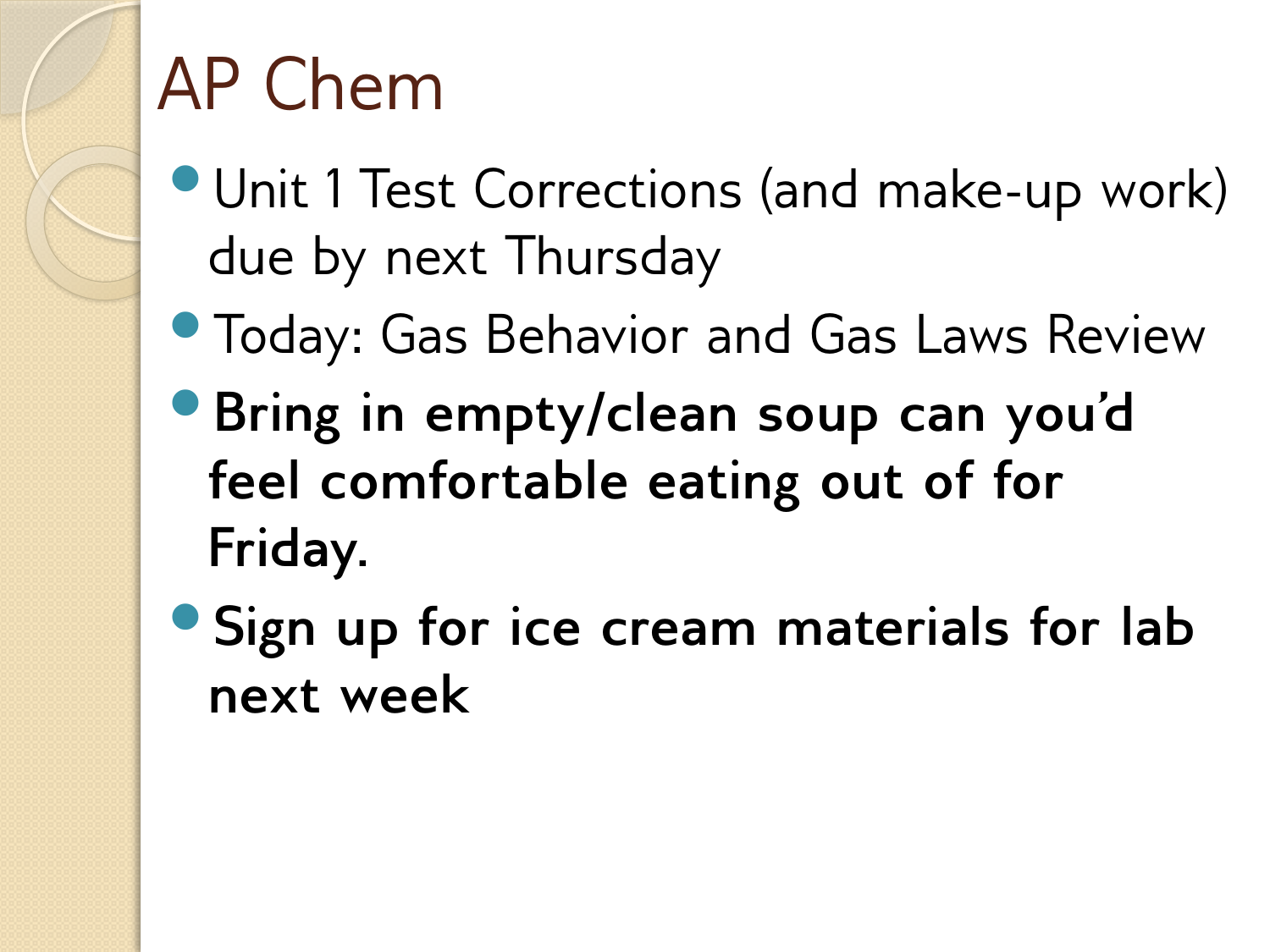

# AP Chem
Unit 1 Test Corrections (and make-up work) due by next Thursday
Today: Gas Behavior and Gas Laws Review
Bring in empty/clean soup can you’d feel comfortable eating out of for Friday.
Sign up for ice cream materials for lab next week